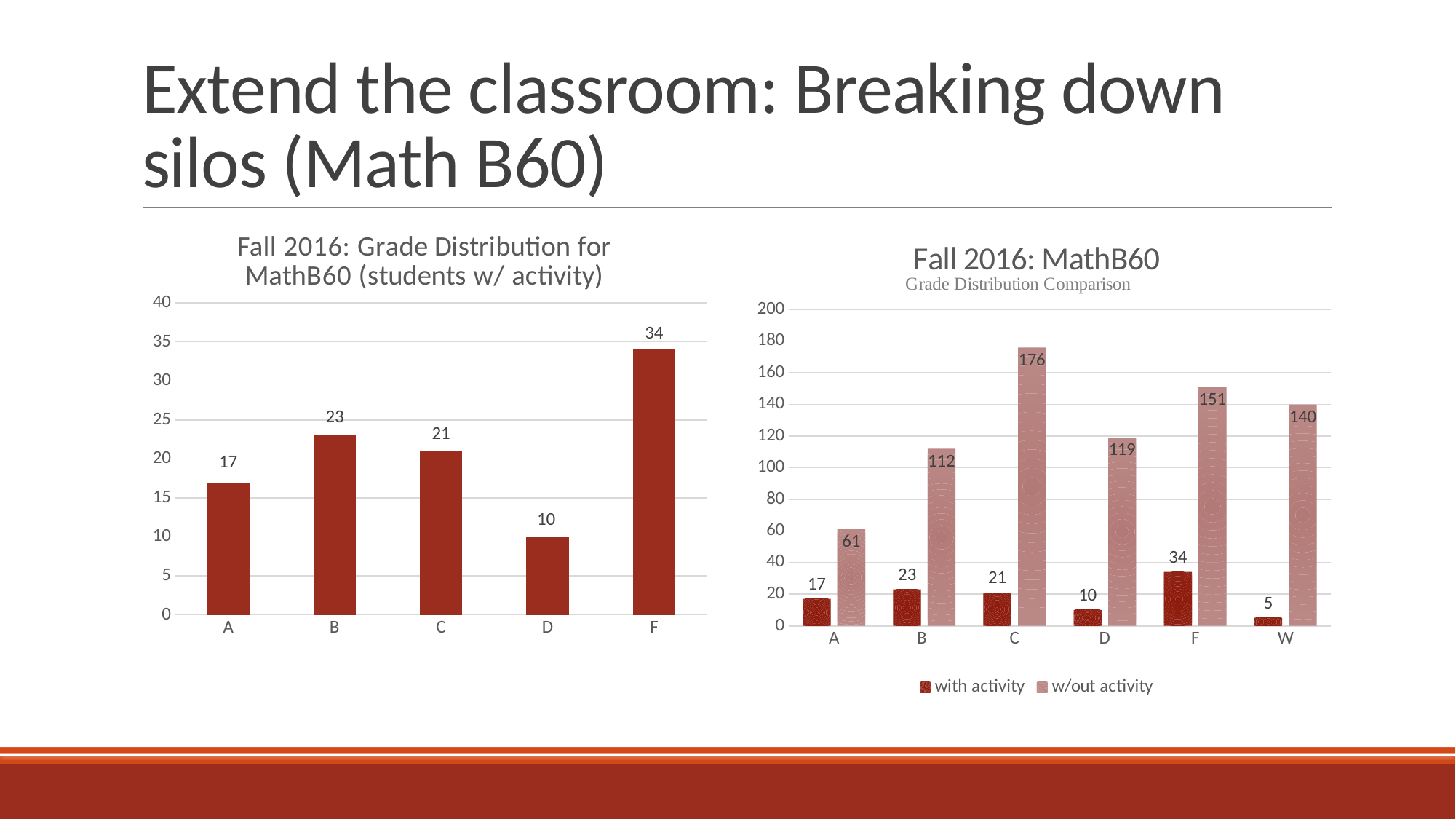

# Extend the classroom: Breaking down silos (Math B60)

### Chart: Fall 2016: Grade Distribution for MathB60 (students w/ activity)

| Category |  |
|---|---|
| A | 17.0 |
| B | 23.0 |
| C | 21.0 |
| D | 10.0 |
| F | 34.0 |

### Chart: Fall 2016: MathB60

| Category | with activity | w/out activity |
|---|---|---|
| A | 17.0 | 61.0 |
| B  | 23.0 | 112.0 |
| C | 21.0 | 176.0 |
| D | 10.0 | 119.0 |
| F | 34.0 | 151.0 |
| W | 5.0 | 140.0 |